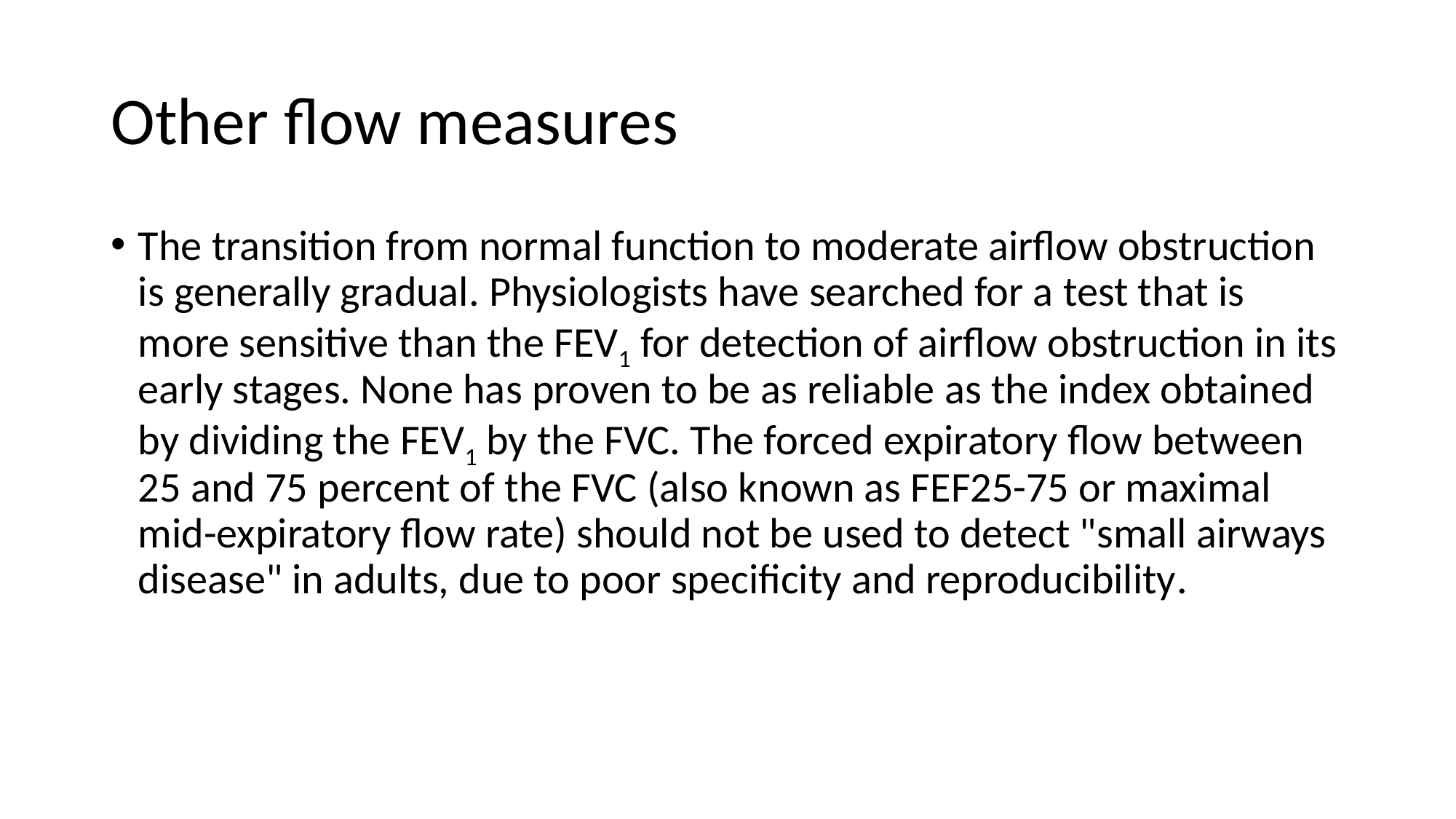

# Other flow measures
The transition from normal function to moderate airflow obstruction is generally gradual. Physiologists have searched for a test that is more sensitive than the FEV1 for detection of airflow obstruction in its early stages. None has proven to be as reliable as the index obtained by dividing the FEV1 by the FVC. The forced expiratory flow between 25 and 75 percent of the FVC (also known as FEF25-75 or maximal mid-expiratory flow rate) should not be used to detect "small airways disease" in adults, due to poor specificity and reproducibility.